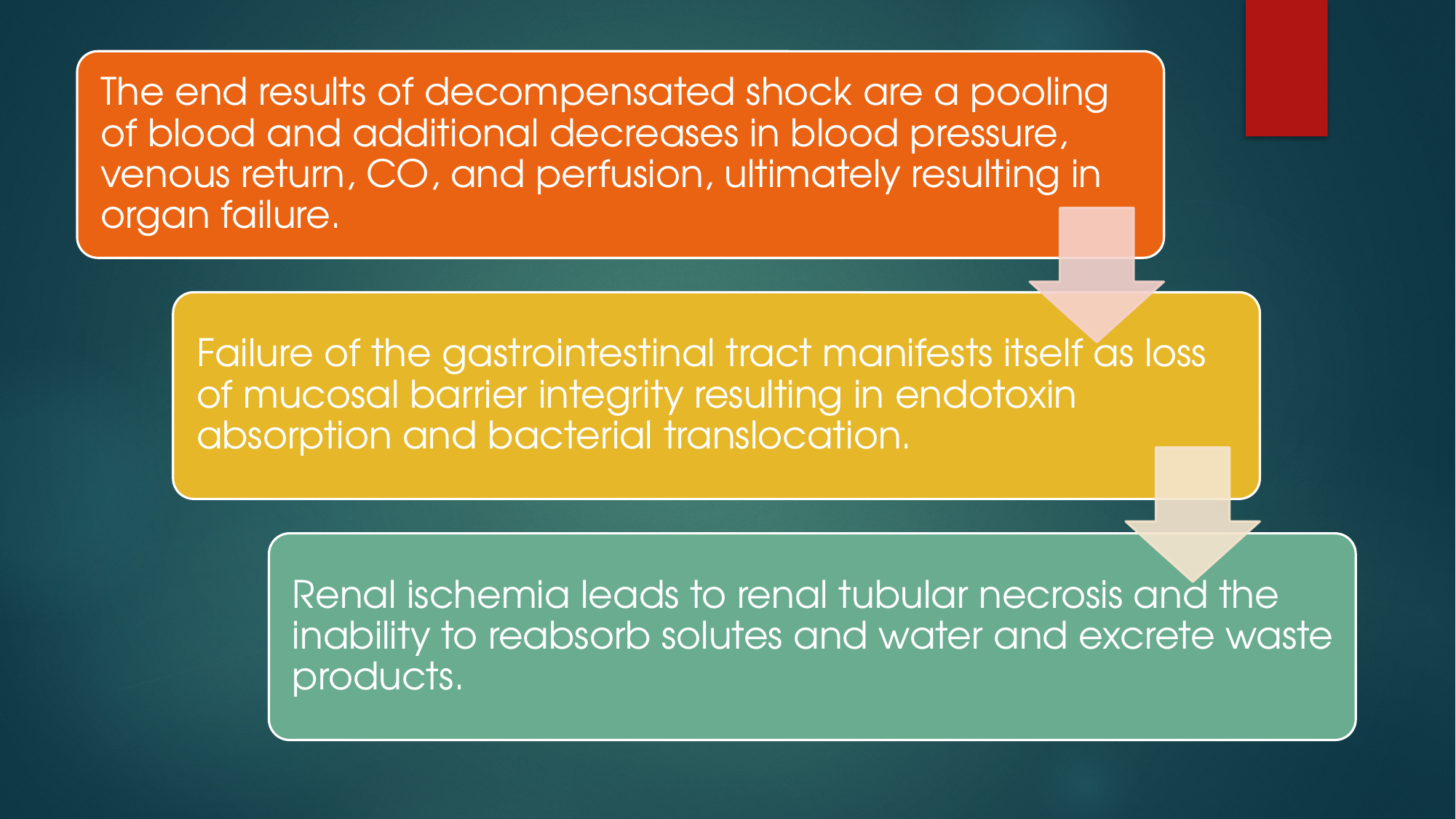

The end results of decompensated shock are a pooling of blood and additional decreases in blood pressure, venous return, CO, and perfusion, ultimately resulting in organ failure.
Failure of the gastrointestinal tract manifests itself as loss of mucosal barrier integrity resulting in endotoxin absorption and bacterial translocation.
Renal ischemia leads to renal tubular necrosis and the inability to reabsorb solutes and water and excrete waste products.